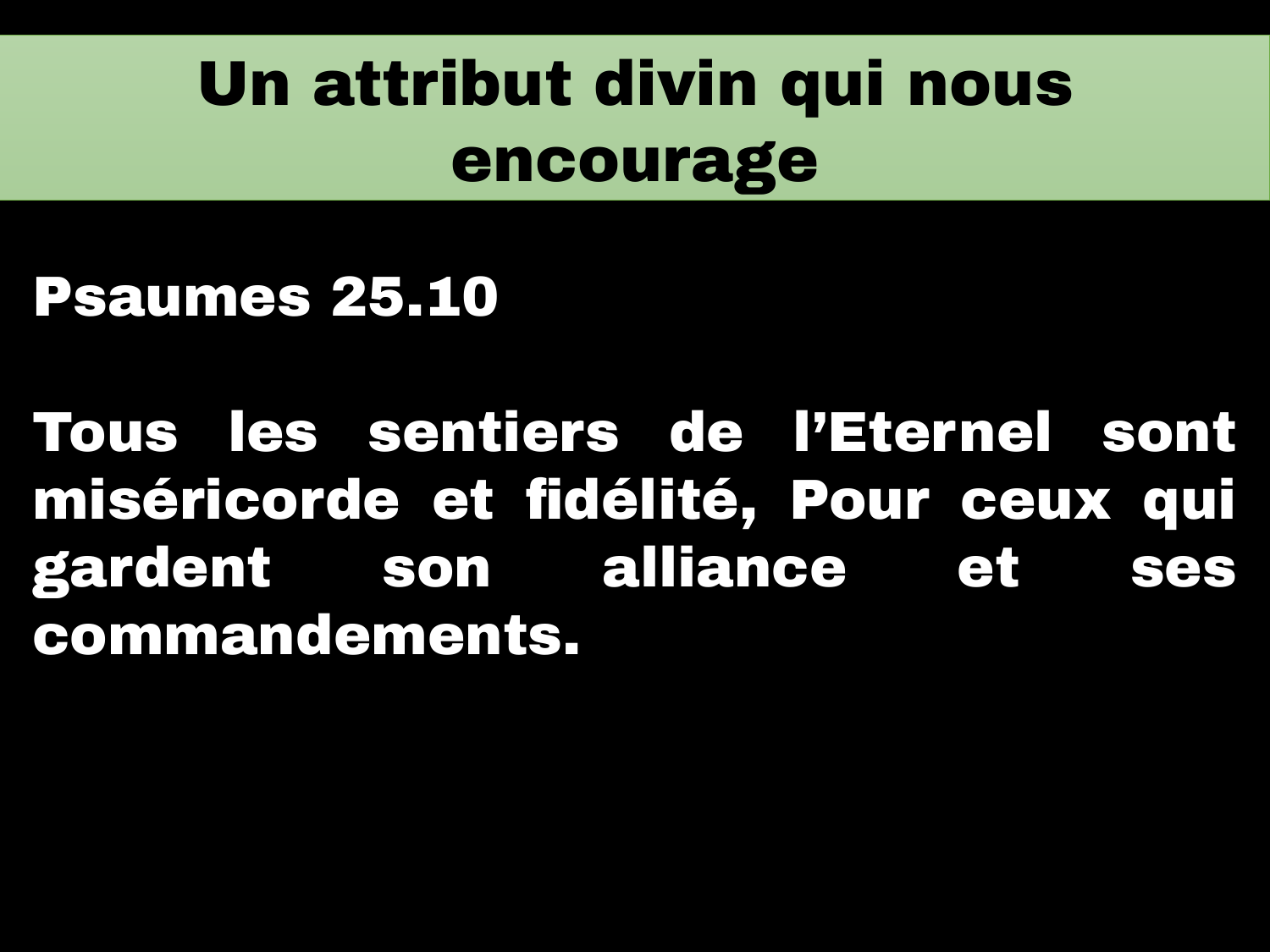

Un attribut divin qui nous encourage
Psaumes 25.10

Tous les sentiers de l’Eternel sont miséricorde et fidélité, Pour ceux qui gardent son alliance et ses commandements.